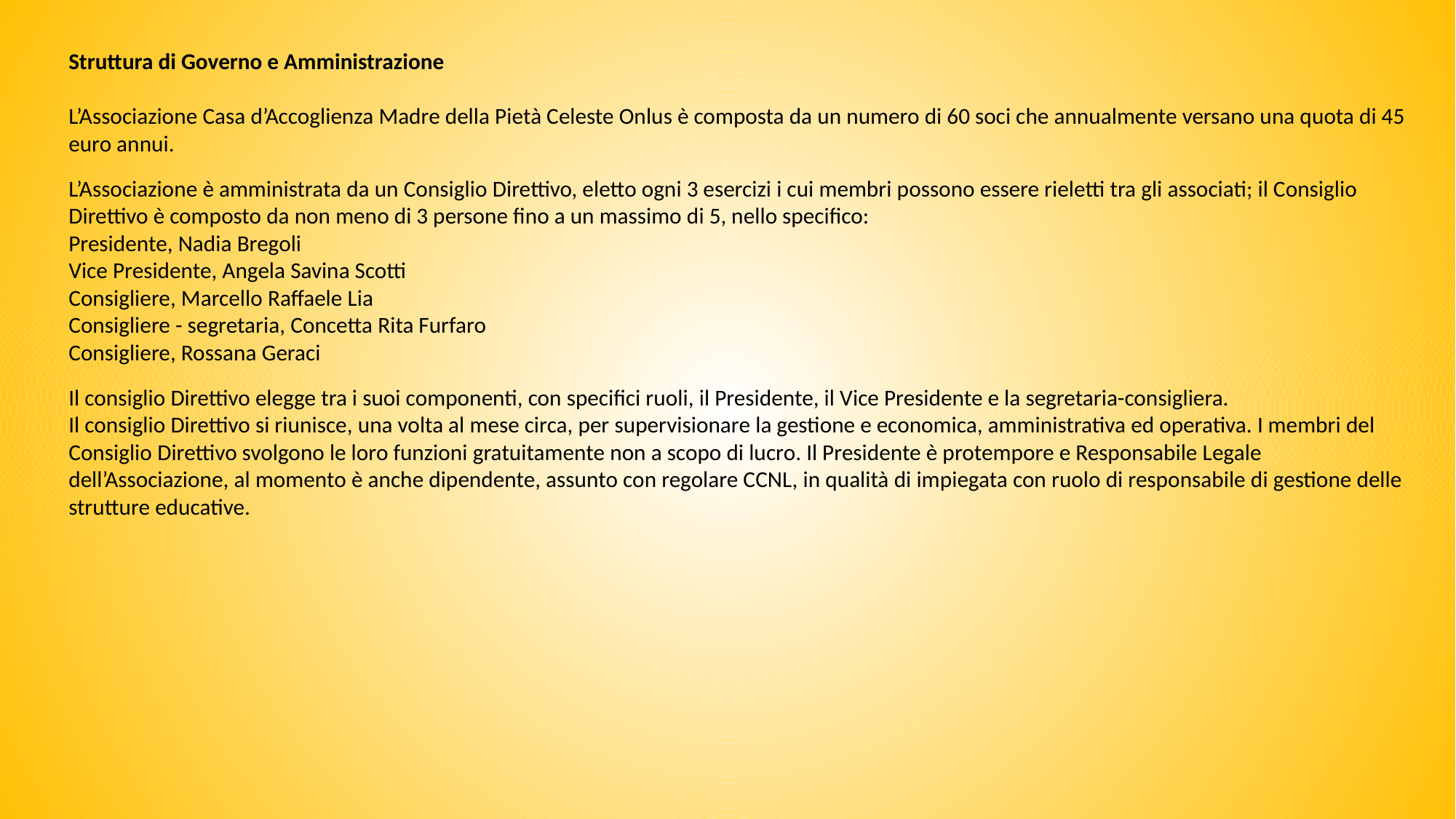

Struttura di Governo e Amministrazione

L’Associazione Casa d’Accoglienza Madre della Pietà Celeste Onlus è composta da un numero di 60 soci che annualmente versano una quota di 45 euro annui.

L’Associazione è amministrata da un Consiglio Direttivo, eletto ogni 3 esercizi i cui membri possono essere rieletti tra gli associati; il Consiglio Direttivo è composto da non meno di 3 persone fino a un massimo di 5, nello specifico:
Presidente, Nadia Bregoli
Vice Presidente, Angela Savina Scotti
Consigliere, Marcello Raffaele Lia
Consigliere - segretaria, Concetta Rita Furfaro
Consigliere, Rossana Geraci

Il consiglio Direttivo elegge tra i suoi componenti, con specifici ruoli, il Presidente, il Vice Presidente e la segretaria-consigliera.
Il consiglio Direttivo si riunisce, una volta al mese circa, per supervisionare la gestione e economica, amministrativa ed operativa. I membri del Consiglio Direttivo svolgono le loro funzioni gratuitamente non a scopo di lucro. Il Presidente è protempore e Responsabile Legale dell’Associazione, al momento è anche dipendente, assunto con regolare CCNL, in qualità di impiegata con ruolo di responsabile di gestione delle strutture educative.